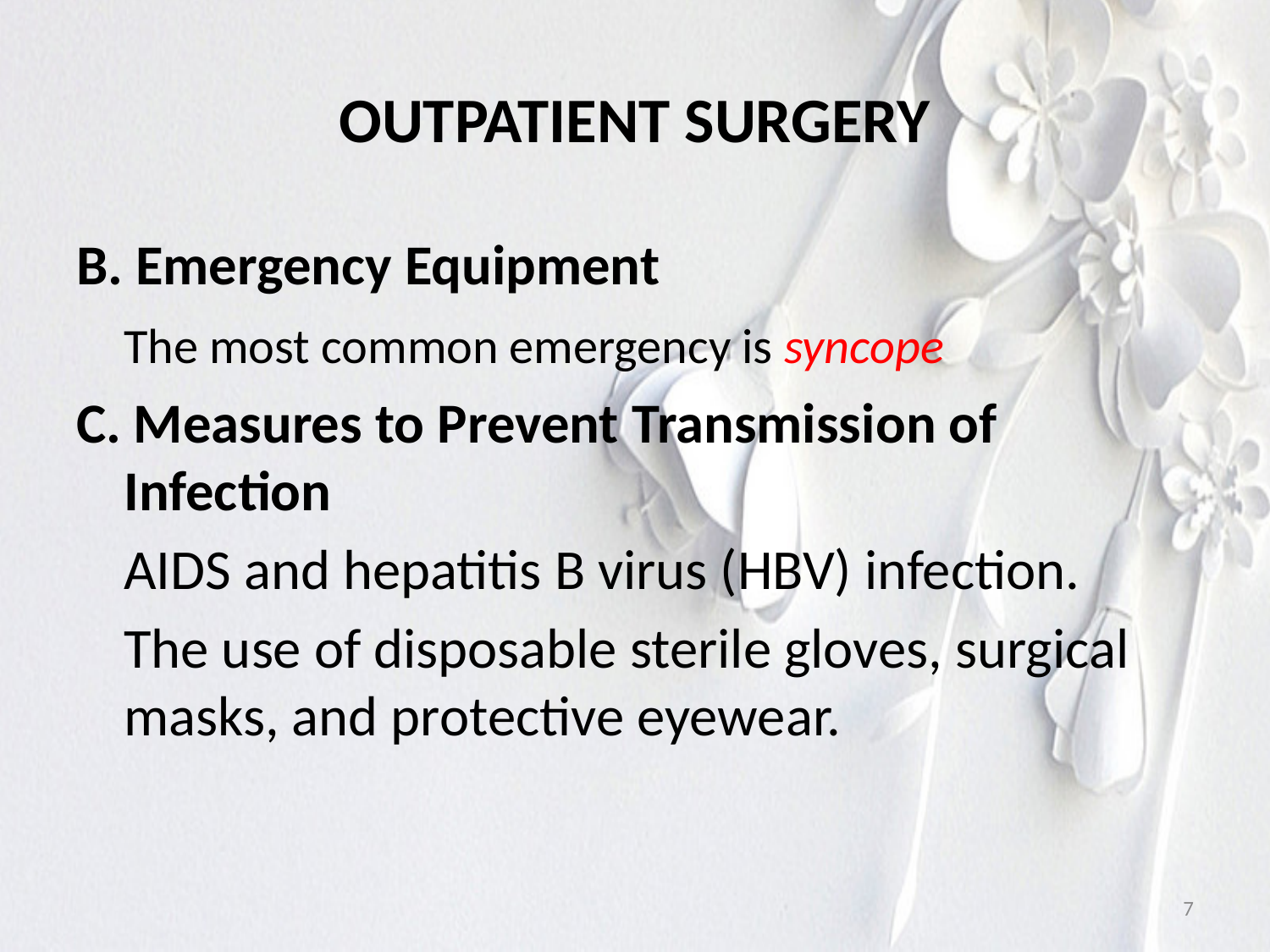

# OUTPATIENT SURGERY
B. Emergency Equipment
	The most common emergency is syncope
C. Measures to Prevent Transmission of Infection
	AIDS and hepatitis B virus (HBV) infection.
	The use of disposable sterile gloves, surgical masks, and protective eyewear.
7